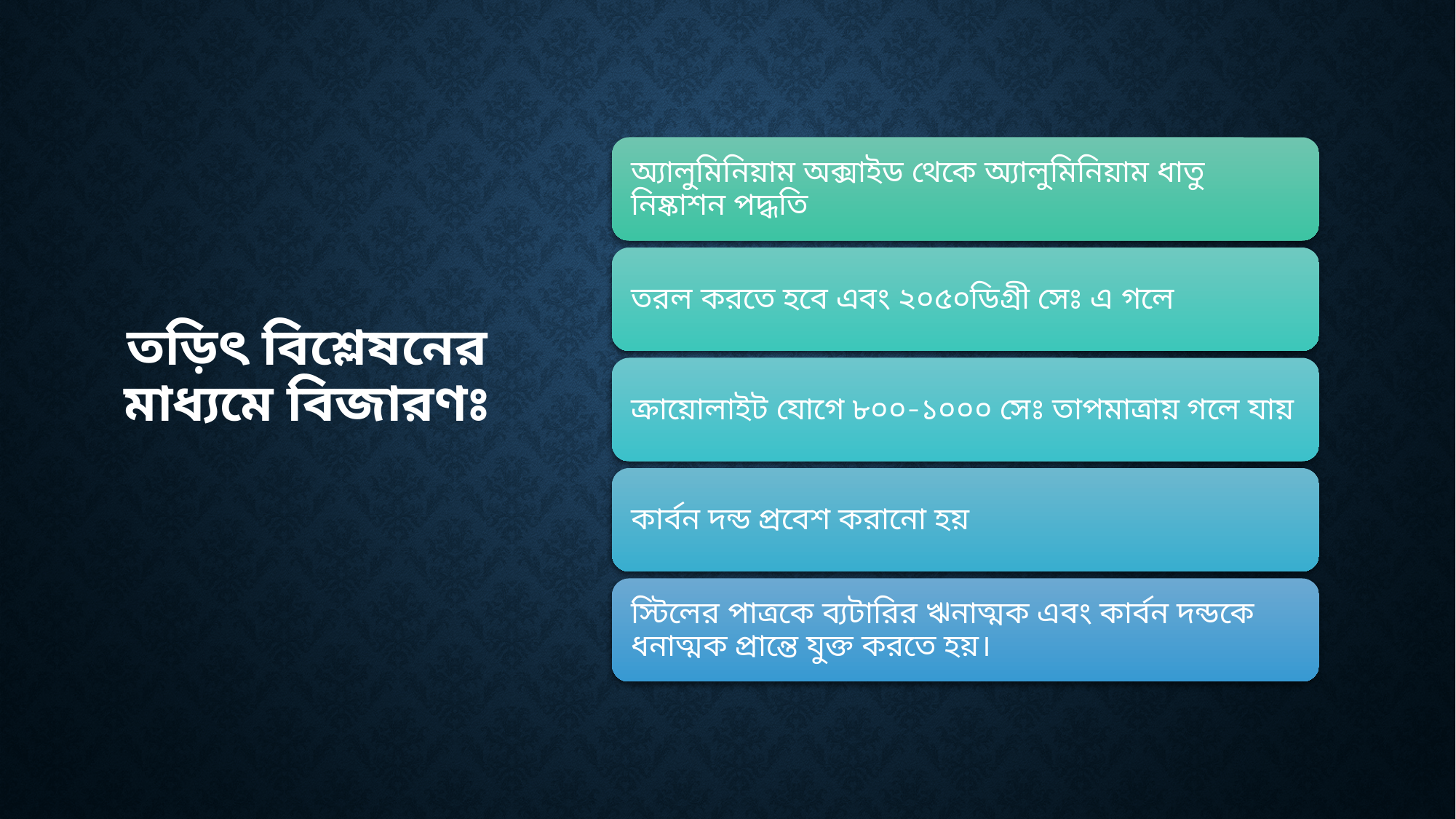

# তড়িৎ বিশ্লেষনের মাধ্যমে বিজারণঃ
অ্যালুমিনিয়াম অক্সাইড থেকে অ্যালুমিনিয়াম ধাতু নিষ্কাশন পদ্ধতি
তরল করতে হবে এবং ২০৫০ডিগ্রী সেঃ এ গলে
ক্রায়োলাইট যোগে ৮০০-১০০০ সেঃ তাপমাত্রায় গলে যায়
কার্বন দন্ড প্রবেশ করানো হয়
স্টিলের পাত্রকে ব্যটারির ঋনাত্মক এবং কার্বন দন্ডকে ধনাত্মক প্রান্তে যুক্ত করতে হয়।